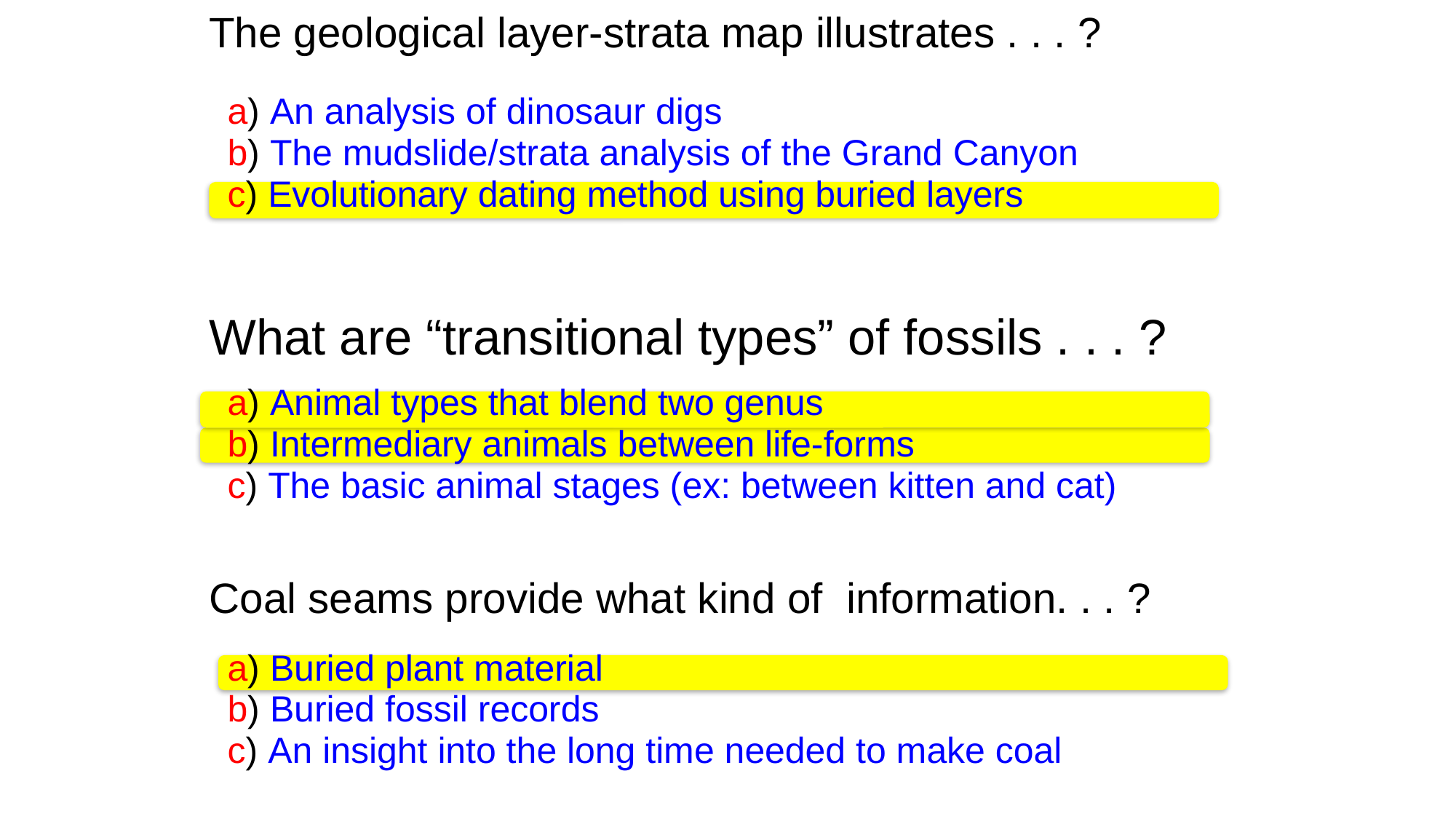

The geological layer-strata map illustrates . . . ?
a) An analysis of dinosaur digs
b) The mudslide/strata analysis of the Grand Canyon
c) Evolutionary dating method using buried layers

What are “transitional types” of fossils . . . ?
a) Animal types that blend two genus
b) Intermediary animals between life-forms
c) The basic animal stages (ex: between kitten and cat)

Coal seams provide what kind of  information. . . ?
a) Buried plant material
b) Buried fossil records
c) An insight into the long time needed to make coal